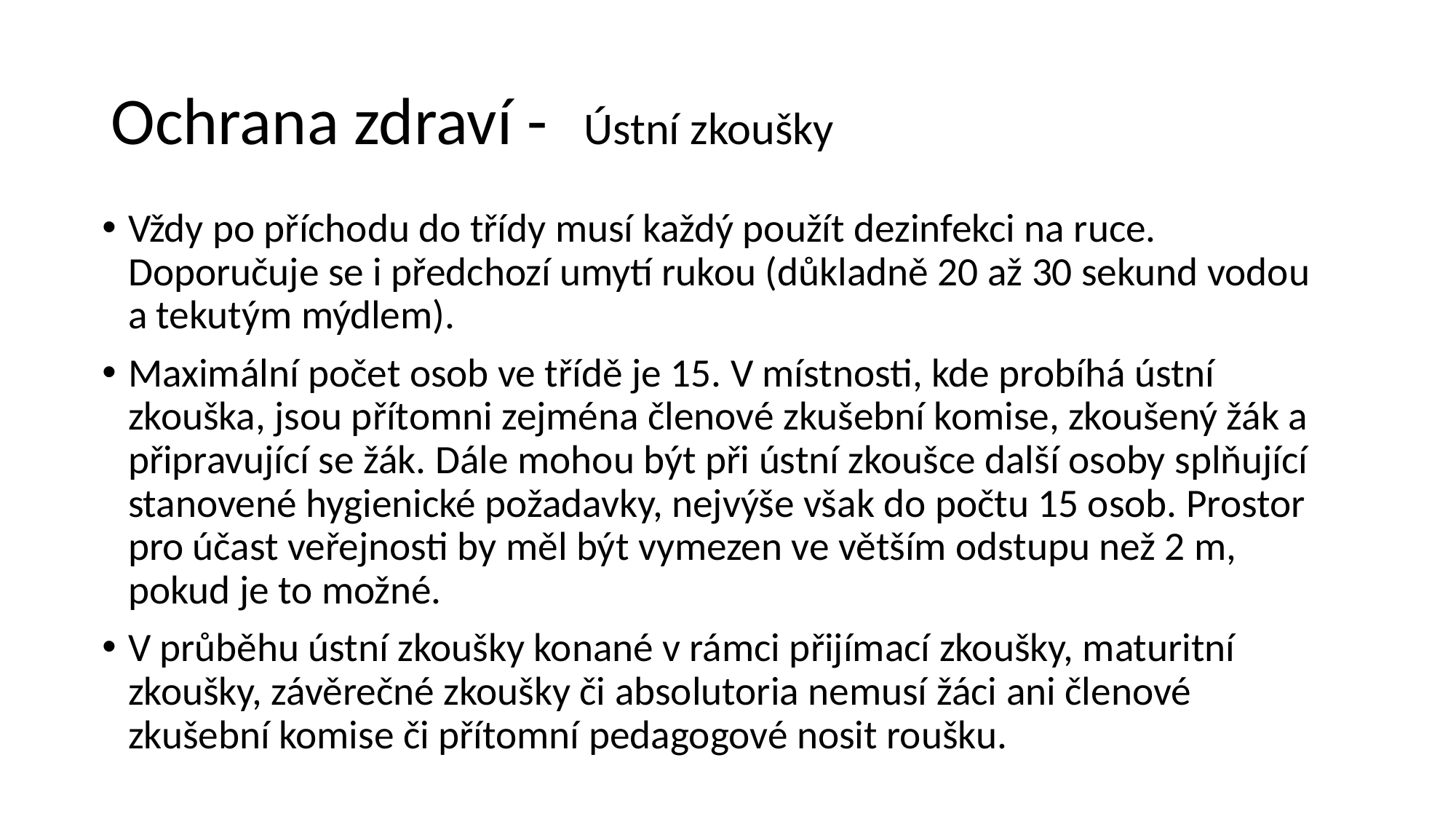

# Ochrana zdraví -   Ústní zkoušky
Vždy po příchodu do třídy musí každý použít dezinfekci na ruce. Doporučuje se i předchozí umytí rukou (důkladně 20 až 30 sekund vodou a tekutým mýdlem).
Maximální počet osob ve třídě je 15. V místnosti, kde probíhá ústní zkouška, jsou přítomni zejména členové zkušební komise, zkoušený žák a připravující se žák. Dále mohou být při ústní zkoušce další osoby splňující stanovené hygienické požadavky, nejvýše však do počtu 15 osob. Prostor pro účast veřejnosti by měl být vymezen ve větším odstupu než 2 m, pokud je to možné.
V průběhu ústní zkoušky konané v rámci přijímací zkoušky, maturitní zkoušky, závěrečné zkoušky či absolutoria nemusí žáci ani členové zkušební komise či přítomní pedagogové nosit roušku.